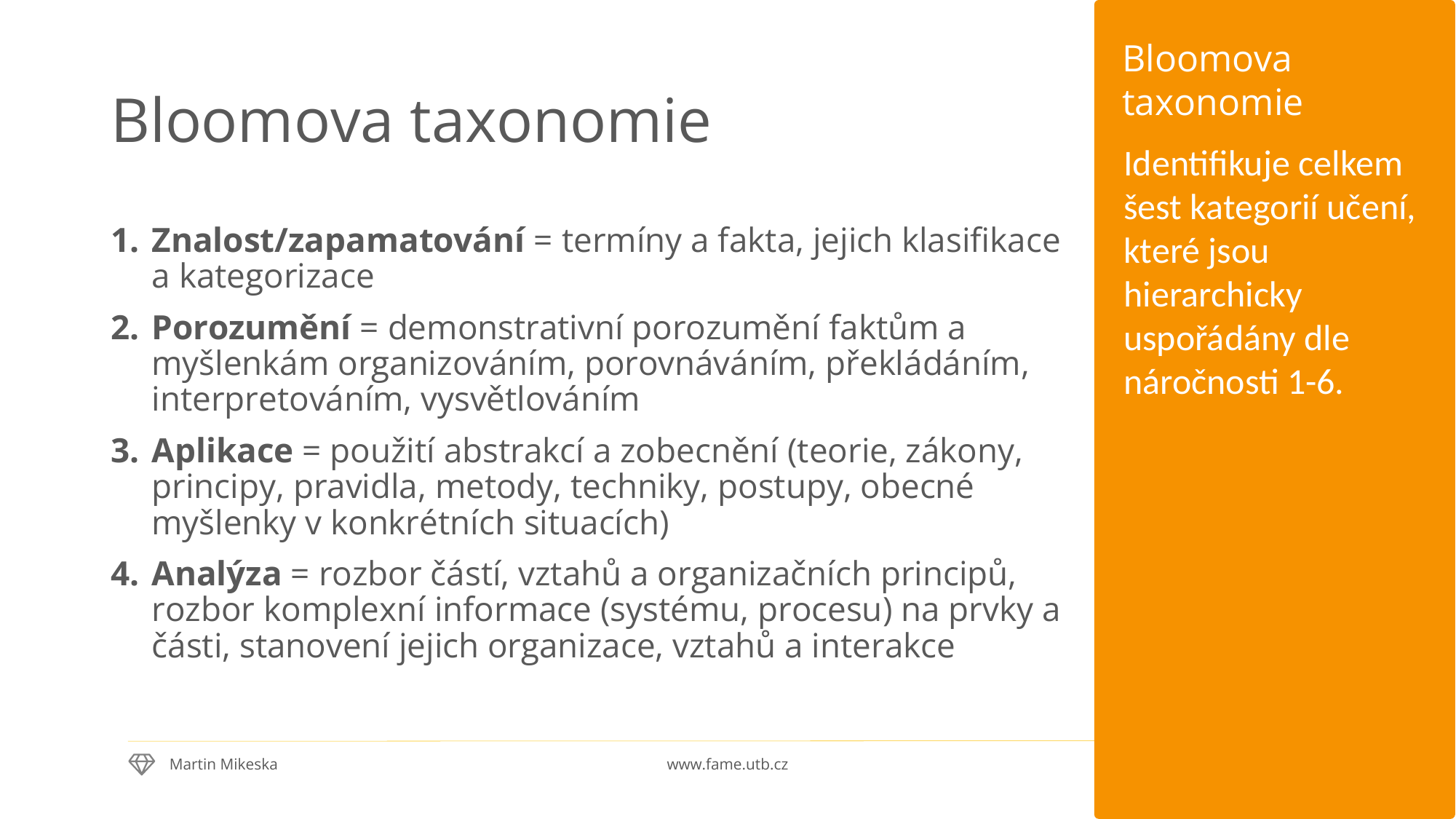

Bloomova taxonomie
# Bloomova taxonomie
Identifikuje celkem šest kategorií učení, které jsou hierarchicky uspořádány dle náročnosti 1-6.
Znalost/zapamatování = termíny a fakta, jejich klasifikace a kategorizace
Porozumění = demonstrativní porozumění faktům a myšlenkám organizováním, porovnáváním, překládáním, interpretováním, vysvětlováním
Aplikace = použití abstrakcí a zobecnění (teorie, zákony, principy, pravidla, metody, techniky, postupy, obecné myšlenky v konkrétních situacích)
Analýza = rozbor částí, vztahů a organizačních principů, rozbor komplexní informace (systému, procesu) na prvky a části, stanovení jejich organizace, vztahů a interakce
12